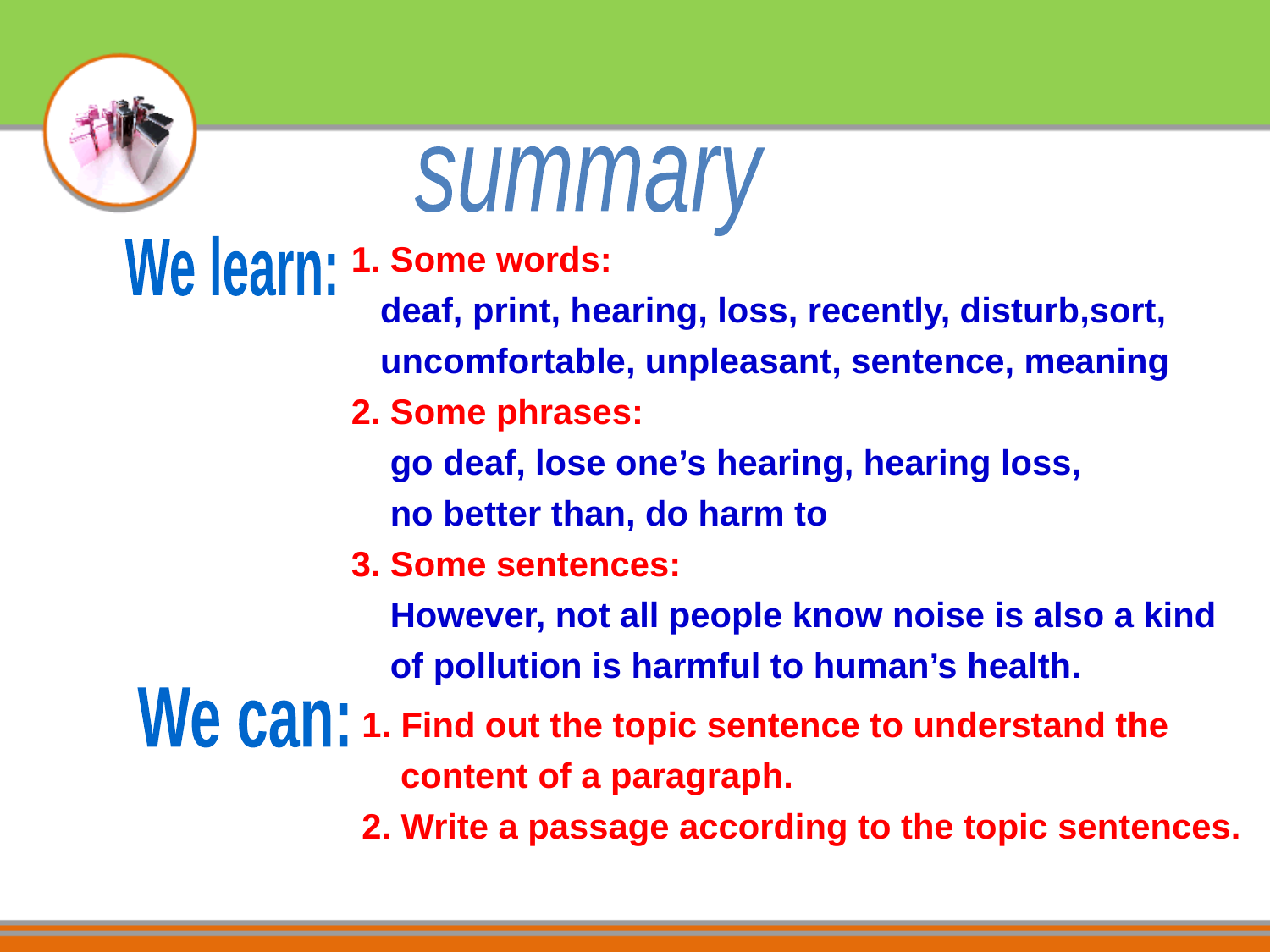

summary
1. Some words:
   deaf, print, hearing, loss, recently, disturb,sort,
   uncomfortable, unpleasant, sentence, meaning
2. Some phrases:
    go deaf, lose one’s hearing, hearing loss,
    no better than, do harm to
3. Some sentences:
    However, not all people know noise is also a kind
    of pollution is harmful to human’s health.
We learn:
We can:
1. Find out the topic sentence to understand the
    content of a paragraph.
2. Write a passage according to the topic sentences.